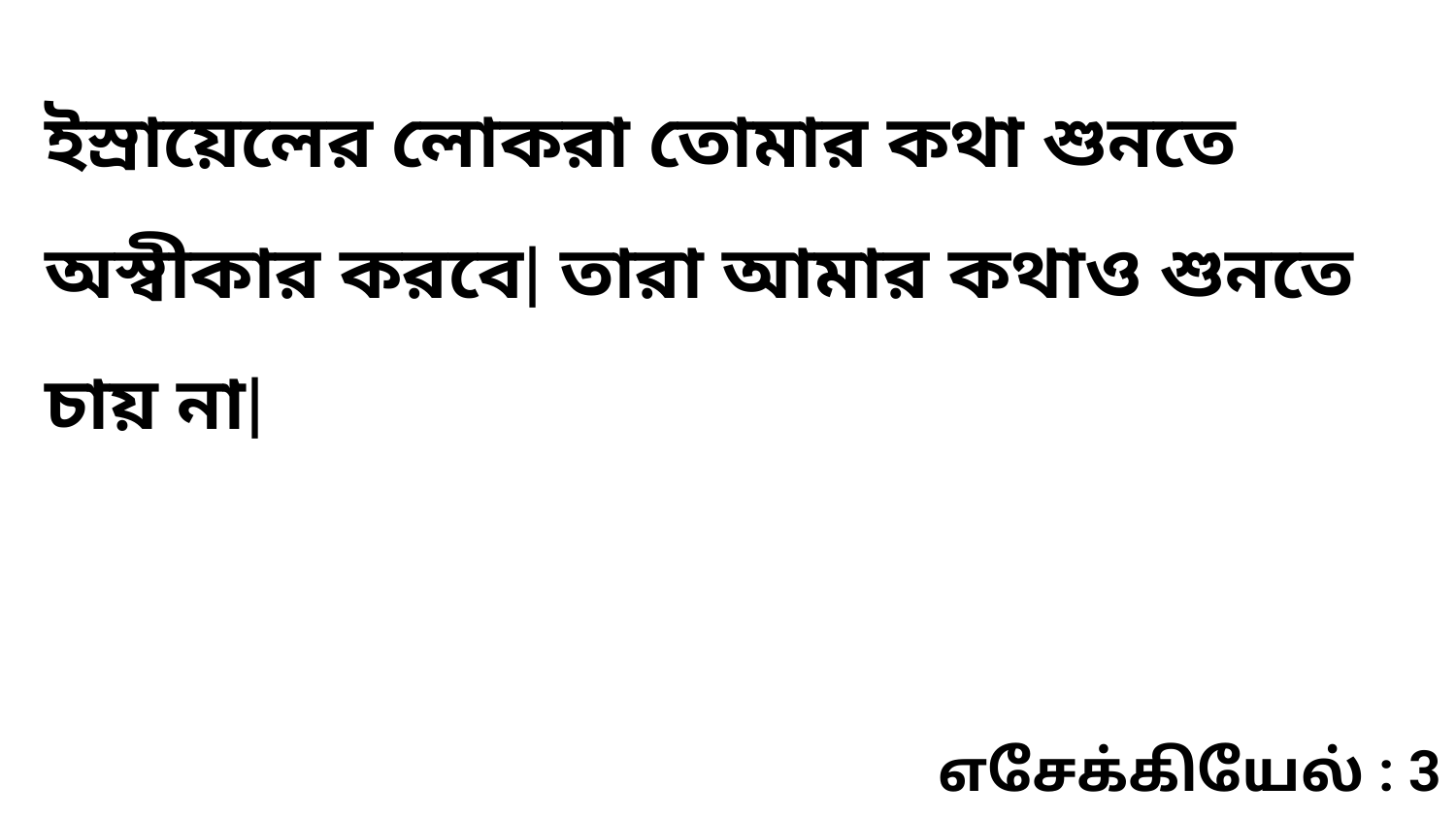

ইস্রায়েলের লোকরা তোমার কথা শুনতে অস্বীকার করবে| তারা আমার কথাও শুনতে চায় না|
எசேக்கியேல் : 3